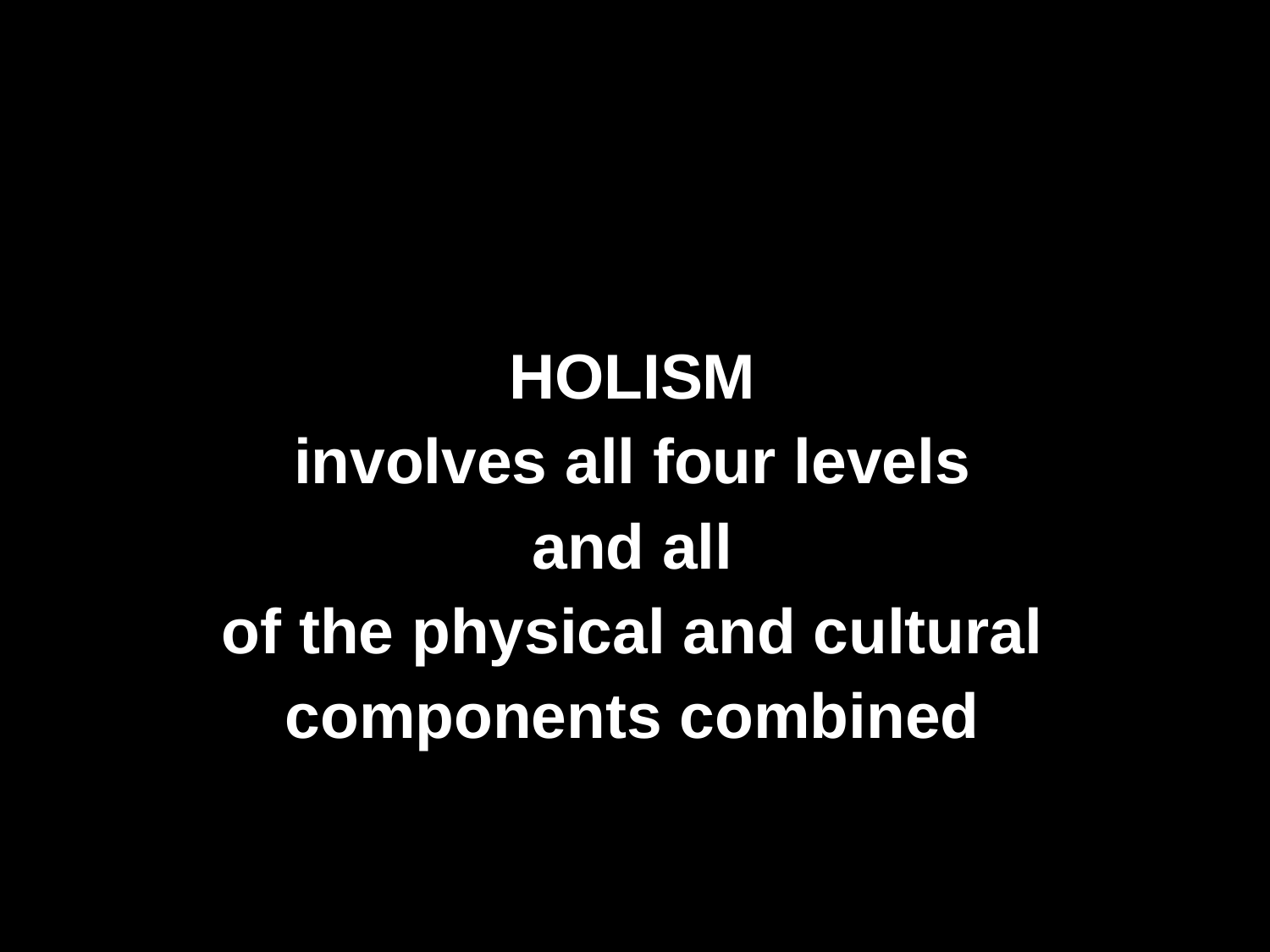

HOLISM
involves all four levels
and all
of the physical and cultural
components combined